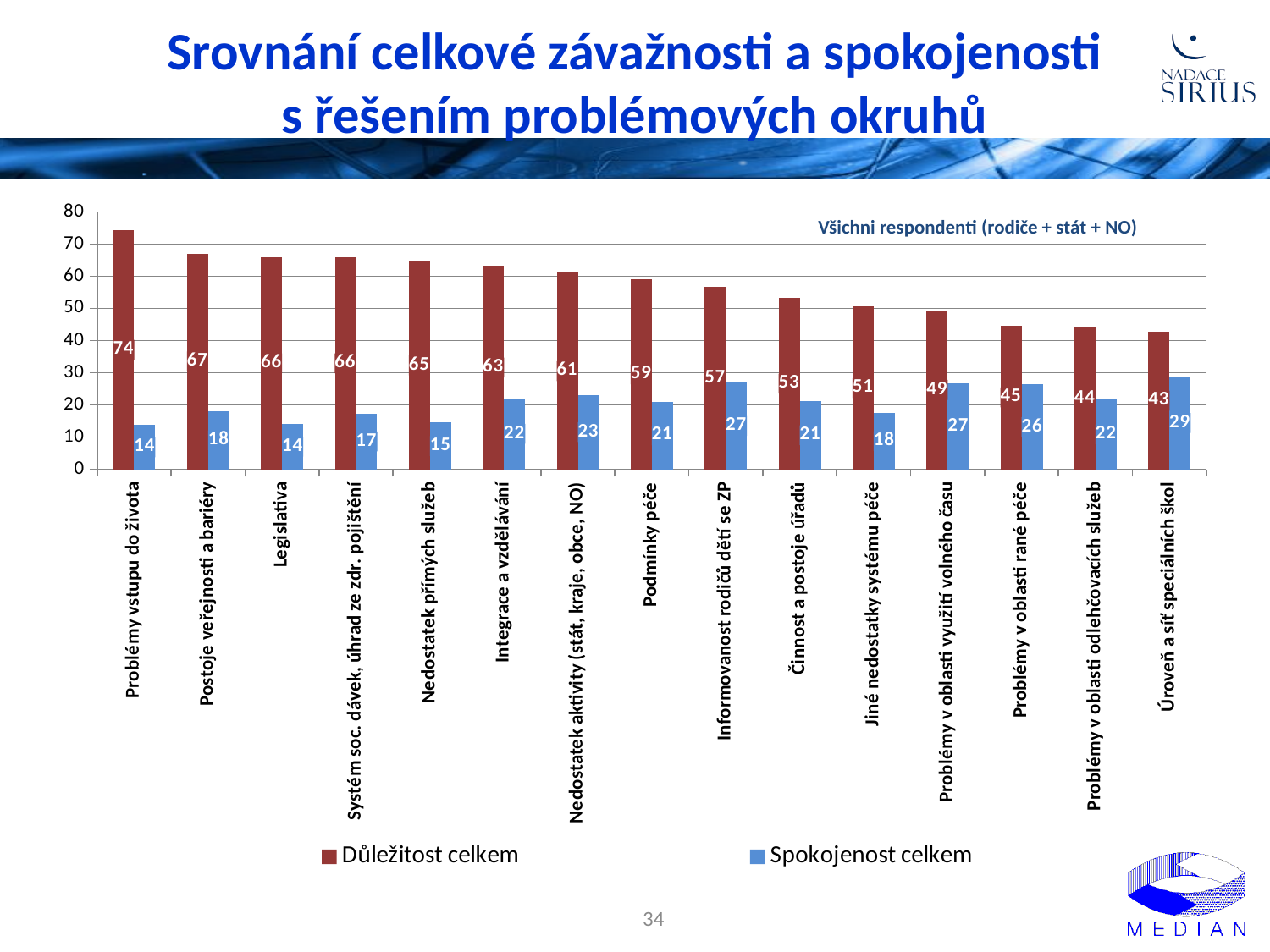

# Srovnání celkové závažnosti a spokojenosti s řešením problémových okruhů

### Chart

| Category | Důležitost celkem | Spokojenost celkem |
|---|---|---|
| Problémy vstupu do života | 74.39166666666667 | 13.700000000000001 |
| Postoje veřejnosti a bariéry | 67.0888888888888 | 18.066666666666666 |
| Legislativa | 65.95555555555555 | 14.1 |
| Systém soc. dávek, úhrad ze zdr. pojištění | 65.95555555555555 | 17.355555555555558 |
| Nedostatek přímých služeb | 64.67222222222219 | 14.52222222222222 |
| Integrace a vzdělávání | 63.333333333333336 | 22.091666666666683 |
| Nedostatek aktivity (stát, kraje, obce, NO) | 61.12500000000003 | 23.150000000000016 |
| Podmínky péče | 59.16666666666661 | 21.026666666666667 |
| Informovanost rodičů dětí se ZP | 56.77500000000001 | 27.008333333333304 |
| Činnost a postoje úřadů | 53.28787878787879 | 21.21818181818182 |
| Jiné nedostatky systému péče | 50.59166666666659 | 17.55 |
| Problémy v oblasti využití volného času | 49.40833333333333 | 26.825 |
| Problémy v oblasti rané péče | 44.74666666666661 | 26.379999999999992 |
| Problémy v oblasti odlehčovacích služeb | 44.19166666666659 | 21.841666666666683 |
| Úroveň a síť speciálních škol | 42.70000000000001 | 28.858333333333302 |
Všichni respondenti (rodiče + stát + NO)
34